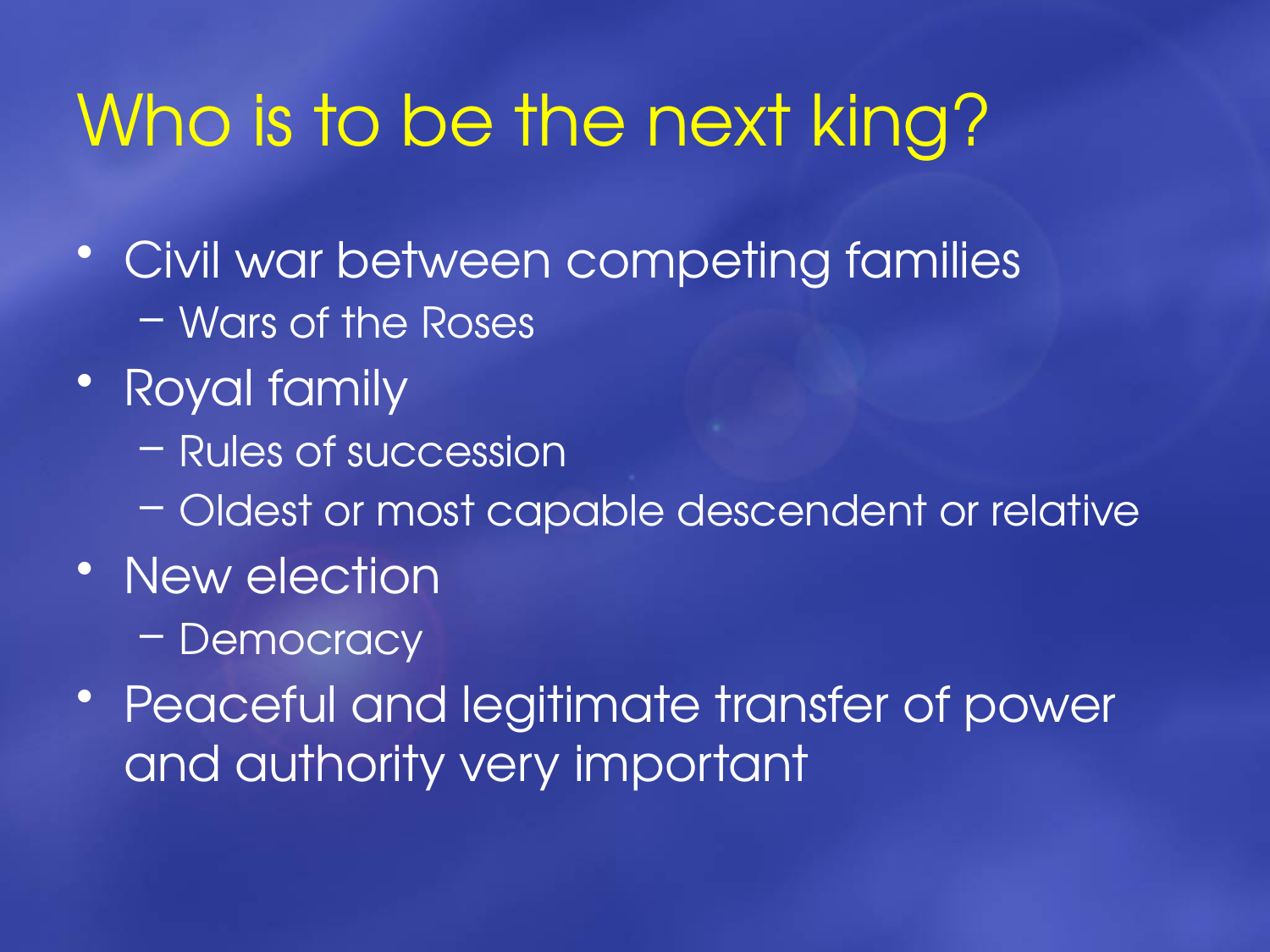

# Who is to be the next king?
Civil war between competing families
Wars of the Roses
Royal family
Rules of succession
Oldest or most capable descendent or relative
New election
Democracy
Peaceful and legitimate transfer of power and authority very important